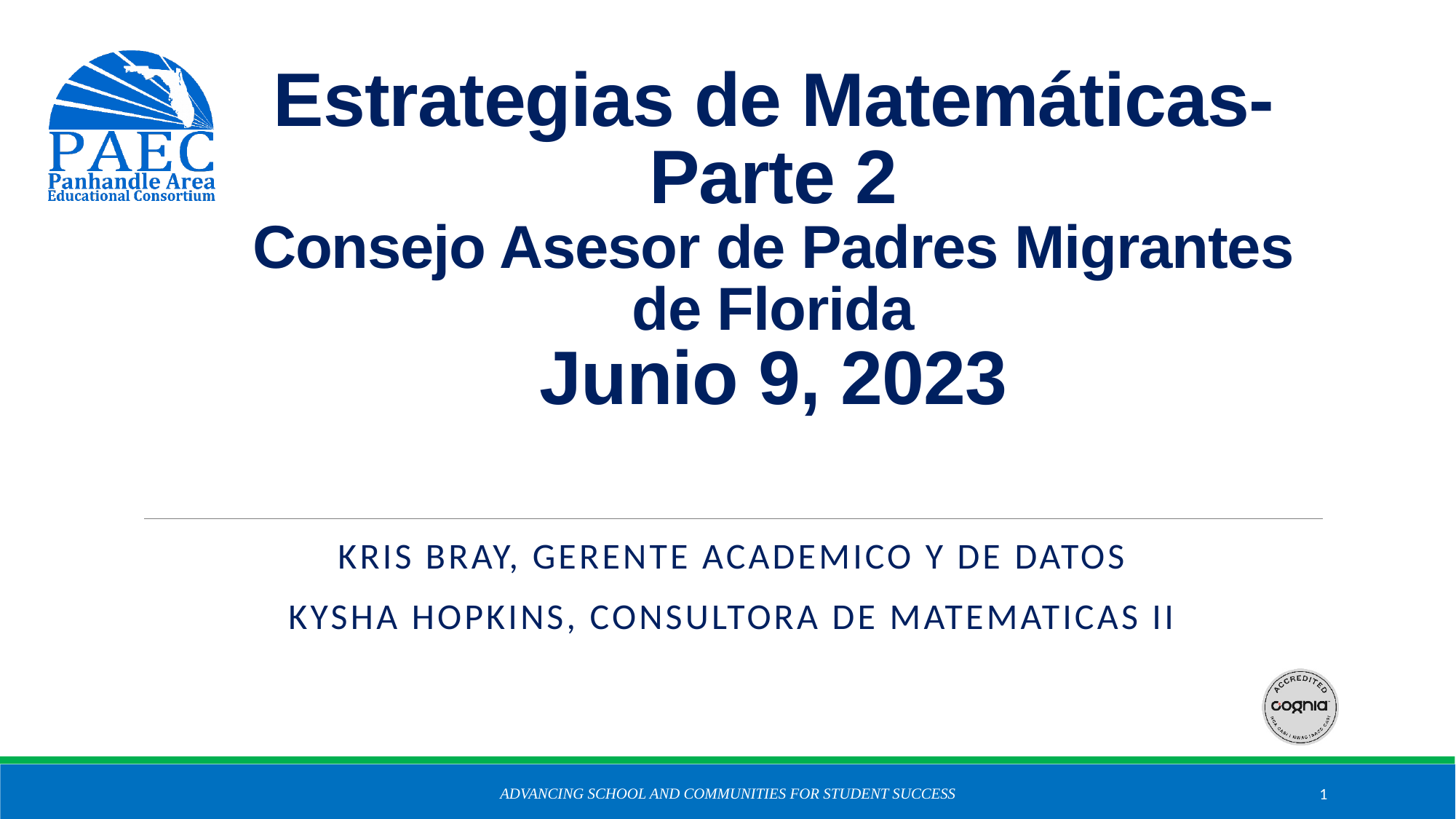

# Estrategias de Matemáticas-Parte 2 Consejo Asesor de Padres Migrantes de Florida Junio 9, 2023
Kris bray, GERENTE ACADEMICO Y DE DATOS
Kysha Hopkins, Consultora de matematicas ii
Advancing School and Communities for Student Success
1